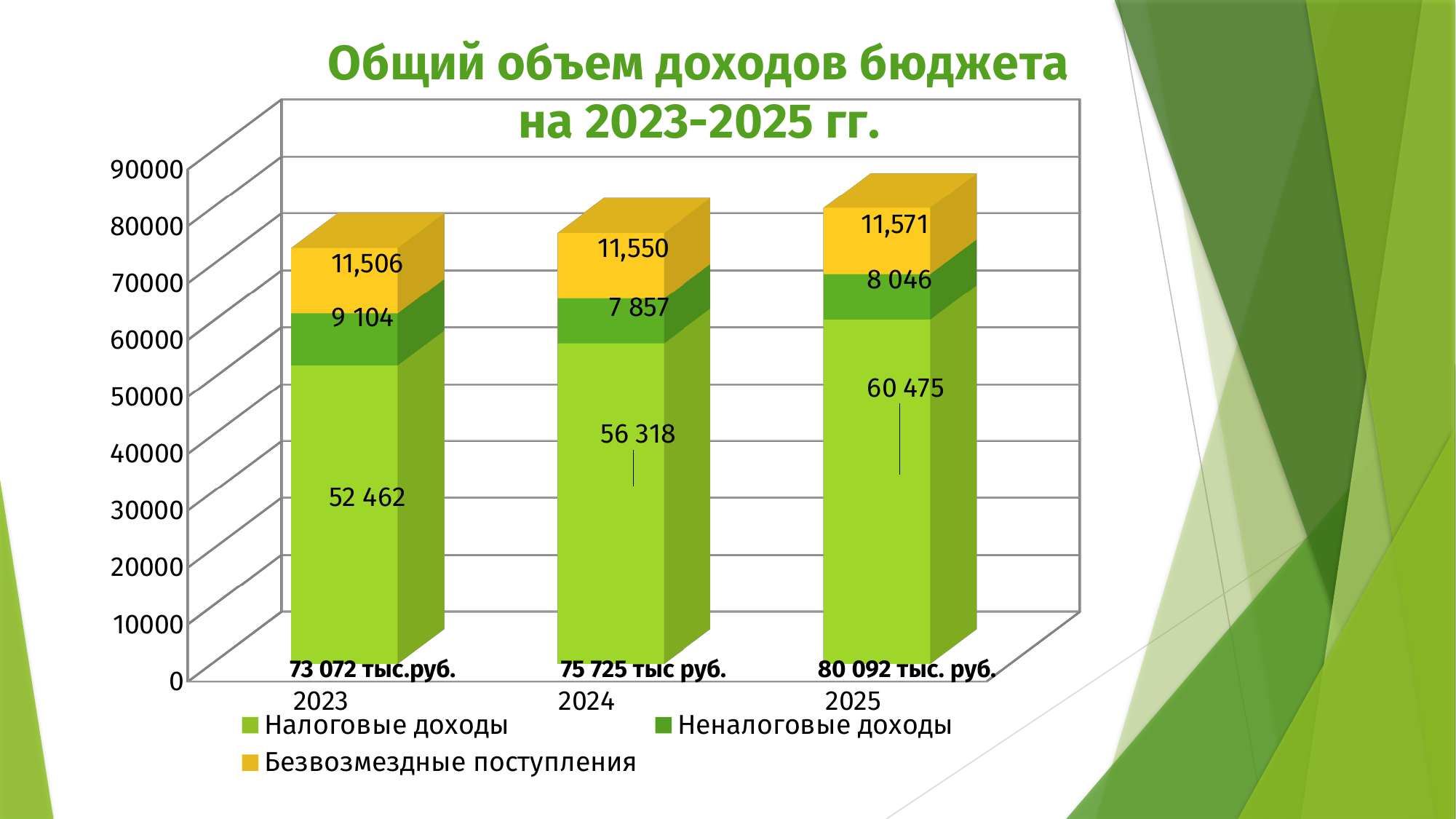

[unsupported chart]

73 072 тыс.руб.
75 725 тыс руб.
80 092 тыс. руб.